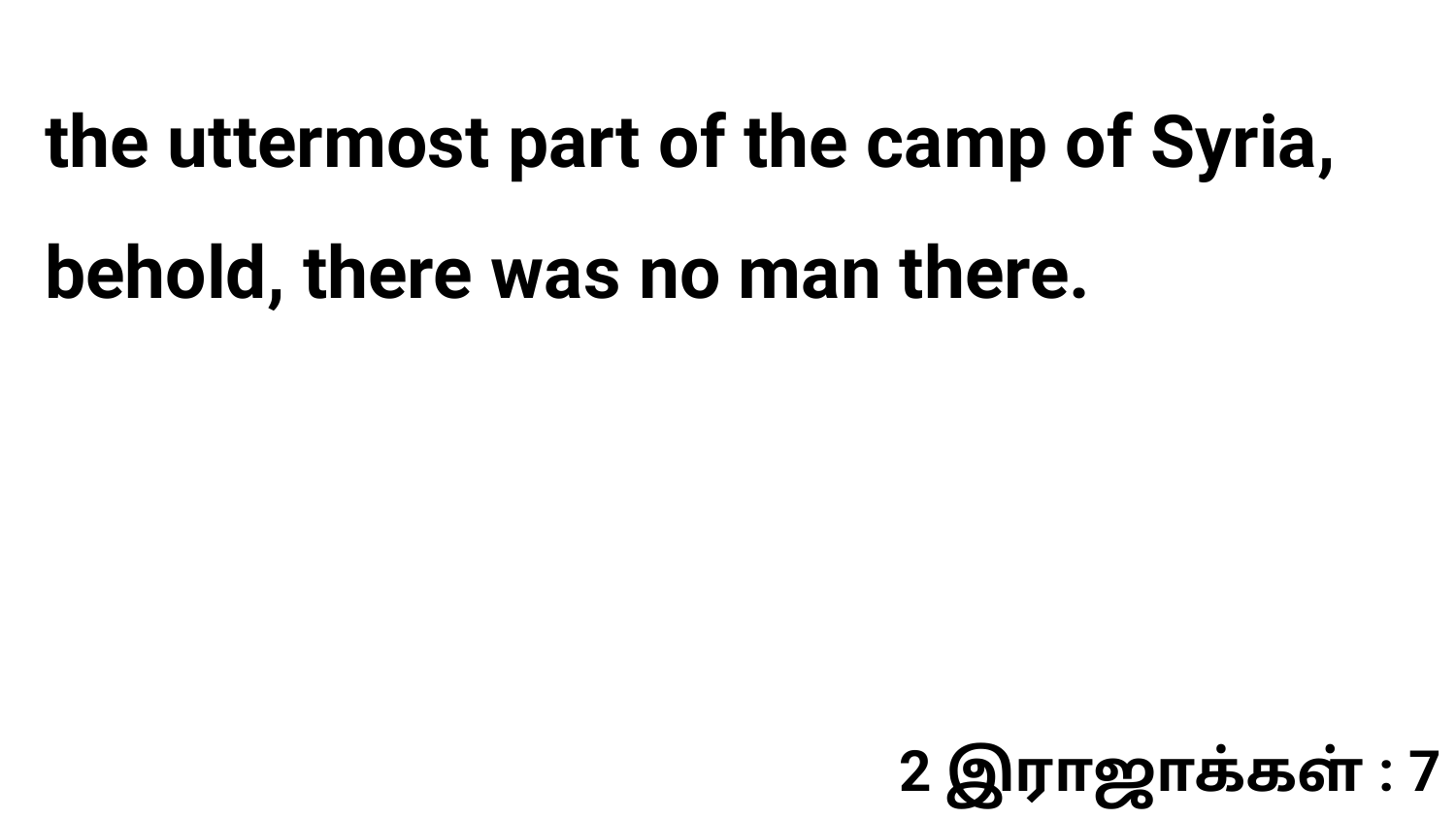

the uttermost part of the camp of Syria, behold, there was no man there.
2 இராஜாக்கள் : 7